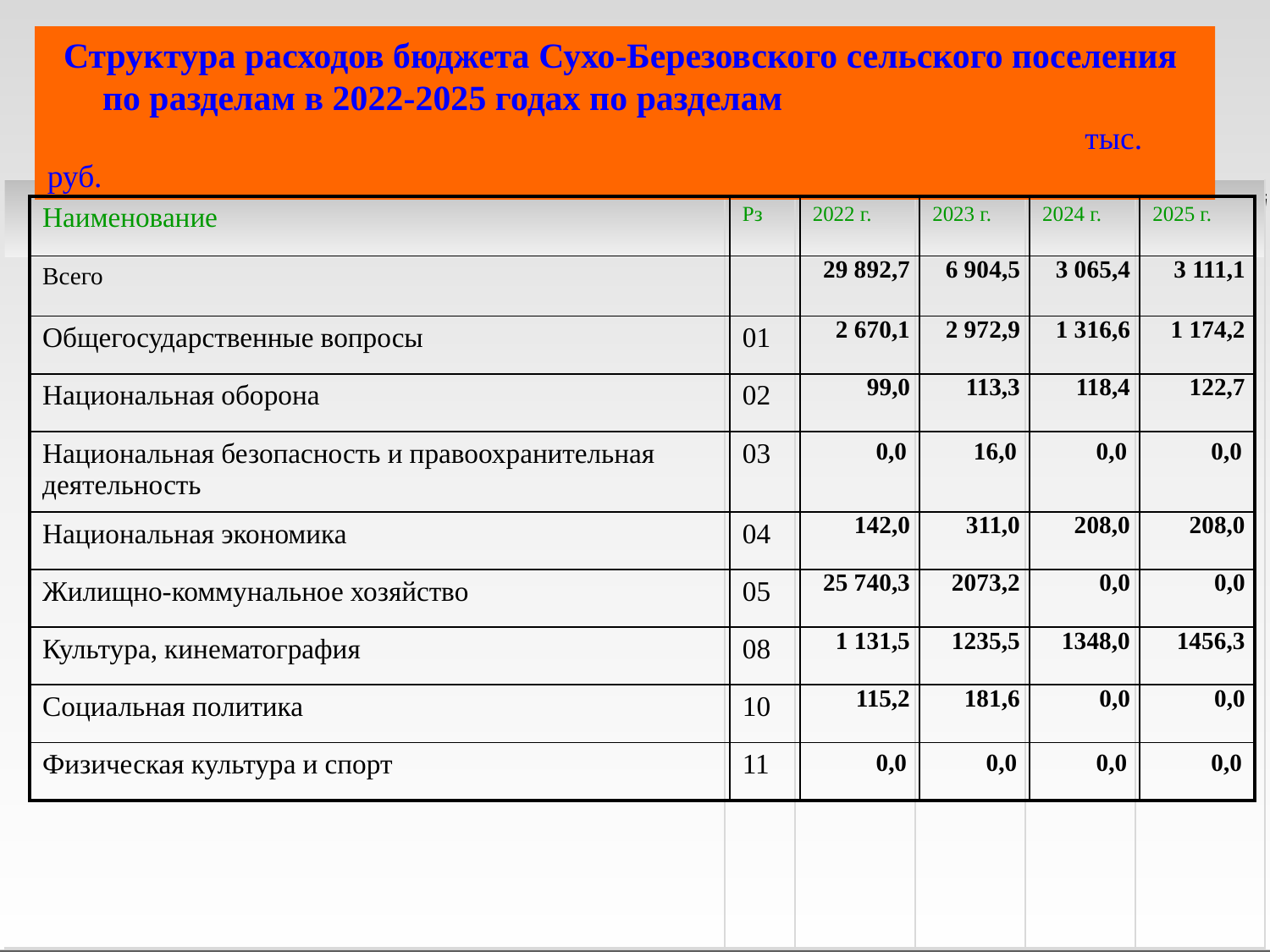

Структура расходов бюджета Сухо-Березовского сельского поселения
по разделам в 2022-2025 годах по разделам
                                                                                                                                 тыс. руб.

тыс. рублей
| Наименование | Рз | 2022 г. | 2023 г. | 2024 г. | 2025 г. |
| --- | --- | --- | --- | --- | --- |
| Всего |  | 29 892,7 | 6 904,5 | 3 065,4 | 3 111,1 |
| Общегосударственные вопросы | 01 | 2 670,1 | 2 972,9 | 1 316,6 | 1 174,2 |
| Национальная оборона | 02 | 99,0 | 113,3 | 118,4 | 122,7 |
| Национальная безопасность и правоохранительная деятельность | 03 | 0,0 | 16,0 | 0,0 | 0,0 |
| Национальная экономика | 04 | 142,0 | 311,0 | 208,0 | 208,0 |
| Жилищно-коммунальное хозяйство | 05 | 25 740,3 | 2073,2 | 0,0 | 0,0 |
| Культура, кинематография | 08 | 1 131,5 | 1235,5 | 1348,0 | 1456,3 |
| Социальная политика | 10 | 115,2 | 181,6 | 0,0 | 0,0 |
| Физическая культура и спорт | 11 | 0,0 | 0,0 | 0,0 | 0,0 |